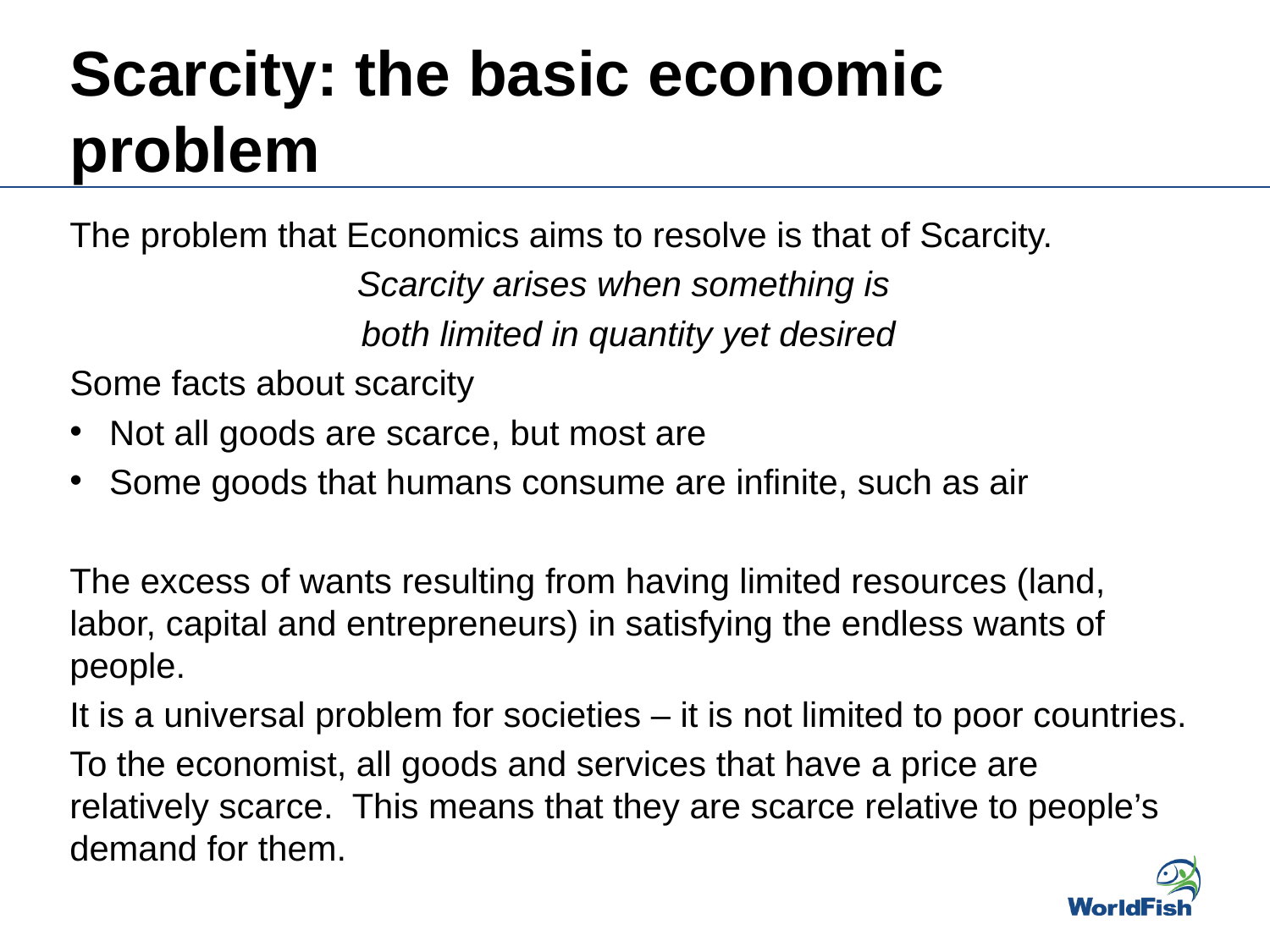

# Scarcity: the basic economic problem
The problem that Economics aims to resolve is that of Scarcity.
Scarcity arises when something is
both limited in quantity yet desired
Some facts about scarcity
Not all goods are scarce, but most are
Some goods that humans consume are infinite, such as air

The excess of wants resulting from having limited resources (land, labor, capital and entrepreneurs) in satisfying the endless wants of people.
It is a universal problem for societies – it is not limited to poor countries.
To the economist, all goods and services that have a price are relatively scarce.  This means that they are scarce relative to people’s demand for them.